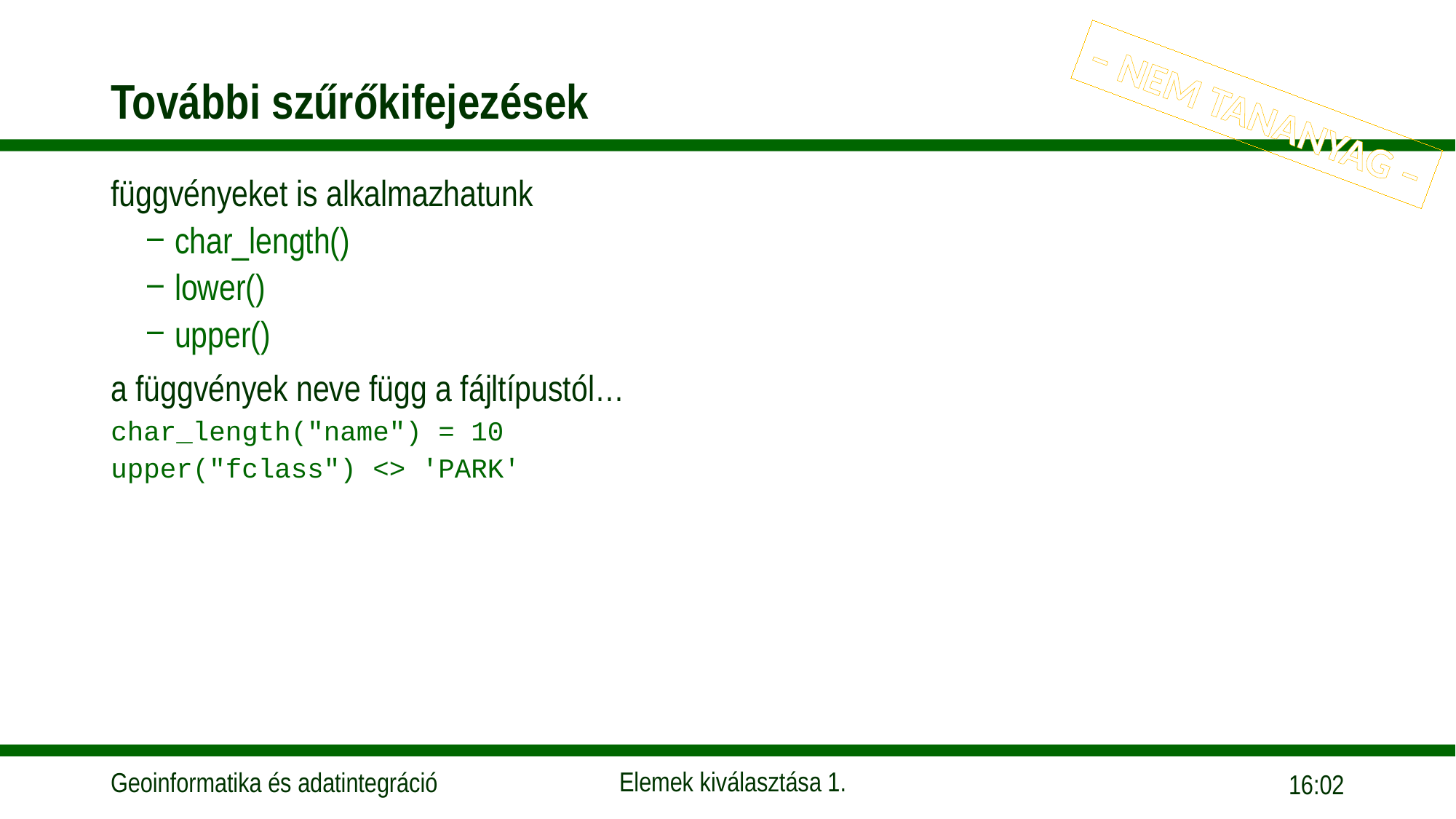

# További szűrőkifejezések
– NEM TANANYAG –
függvényeket is alkalmazhatunk
char_length()
lower()
upper()
a függvények neve függ a fájltípustól…
char_length("name") = 10
upper("fclass") <> 'PARK'
16:02